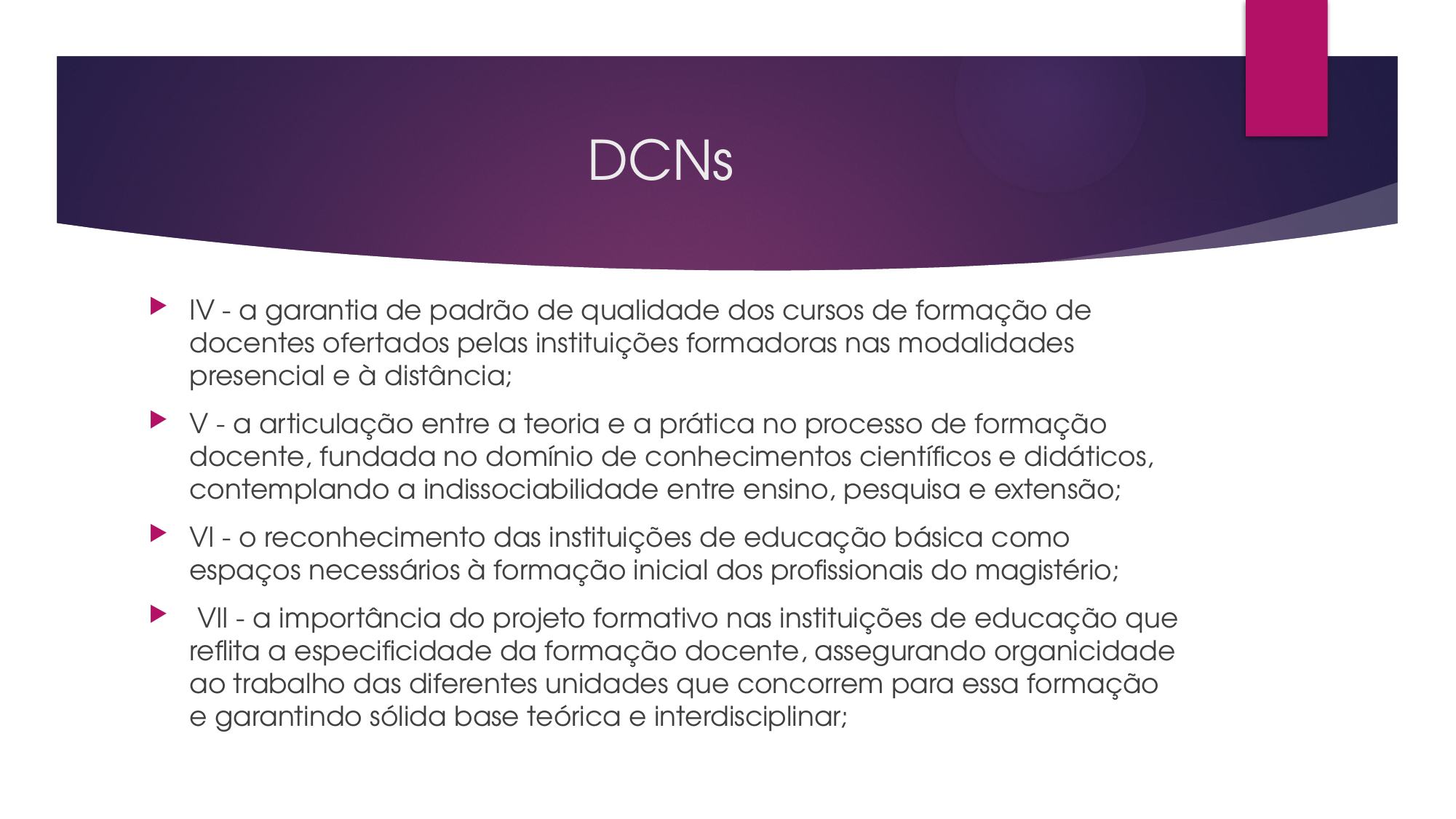

# DCNs
IV - a garantia de padrão de qualidade dos cursos de formação de docentes ofertados pelas instituições formadoras nas modalidades presencial e à distância;
V - a articulação entre a teoria e a prática no processo de formação docente, fundada no domínio de conhecimentos científicos e didáticos, contemplando a indissociabilidade entre ensino, pesquisa e extensão;
VI - o reconhecimento das instituições de educação básica como espaços necessários à formação inicial dos profissionais do magistério;
 VII - a importância do projeto formativo nas instituições de educação que reflita a especificidade da formação docente, assegurando organicidade ao trabalho das diferentes unidades que concorrem para essa formação e garantindo sólida base teórica e interdisciplinar;